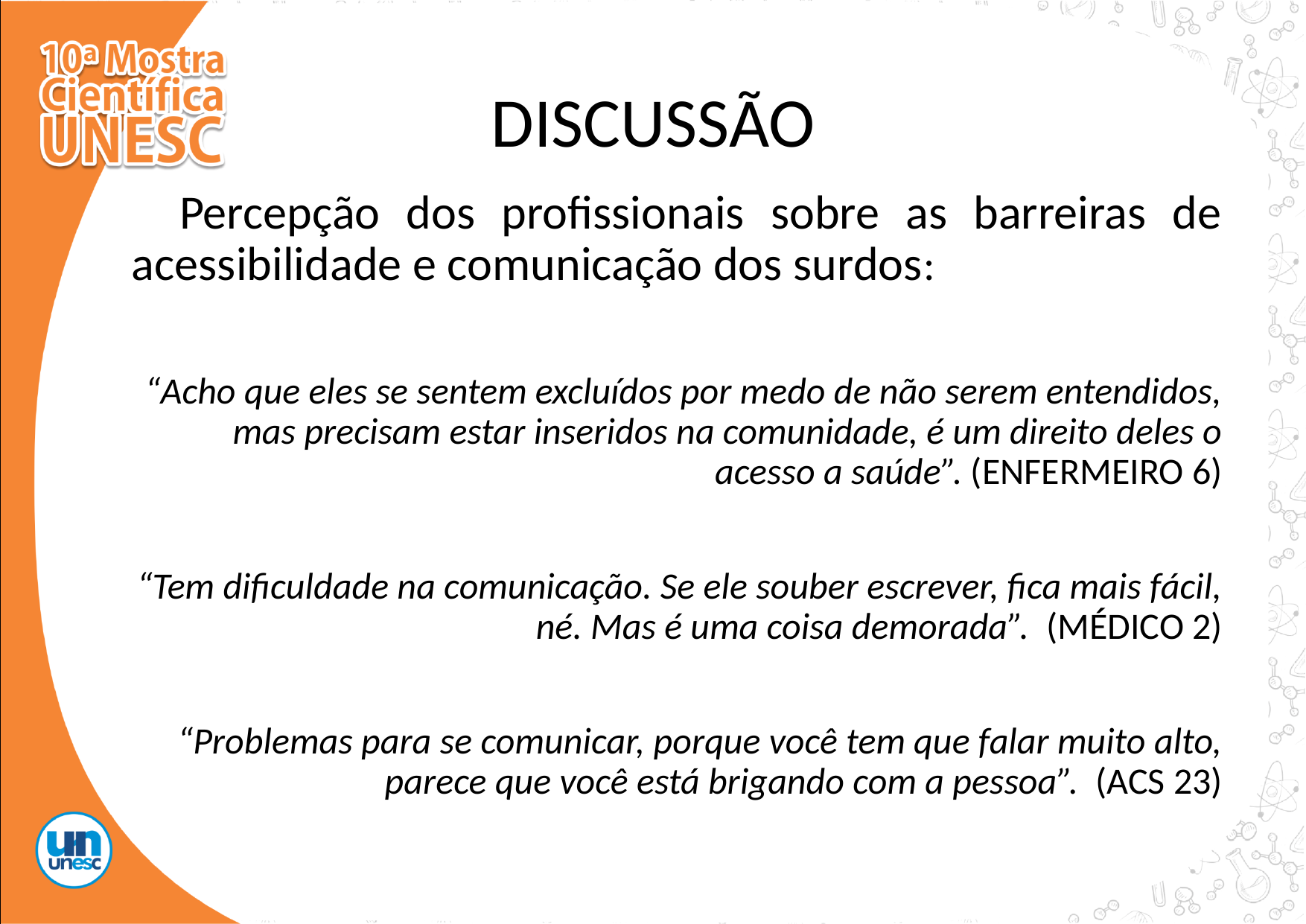

# DISCUSSÃO
   Percepção dos profissionais sobre as barreiras de acessibilidade e comunicação dos surdos:

“Acho que eles se sentem excluídos por medo de não serem entendidos, mas precisam estar inseridos na comunidade, é um direito deles o acesso a saúde”. (ENFERMEIRO 6)

“Tem dificuldade na comunicação. Se ele souber escrever, fica mais fácil, né. Mas é uma coisa demorada”.  (MÉDICO 2)

“Problemas para se comunicar, porque você tem que falar muito alto, parece que você está brigando com a pessoa”.  (ACS 23)